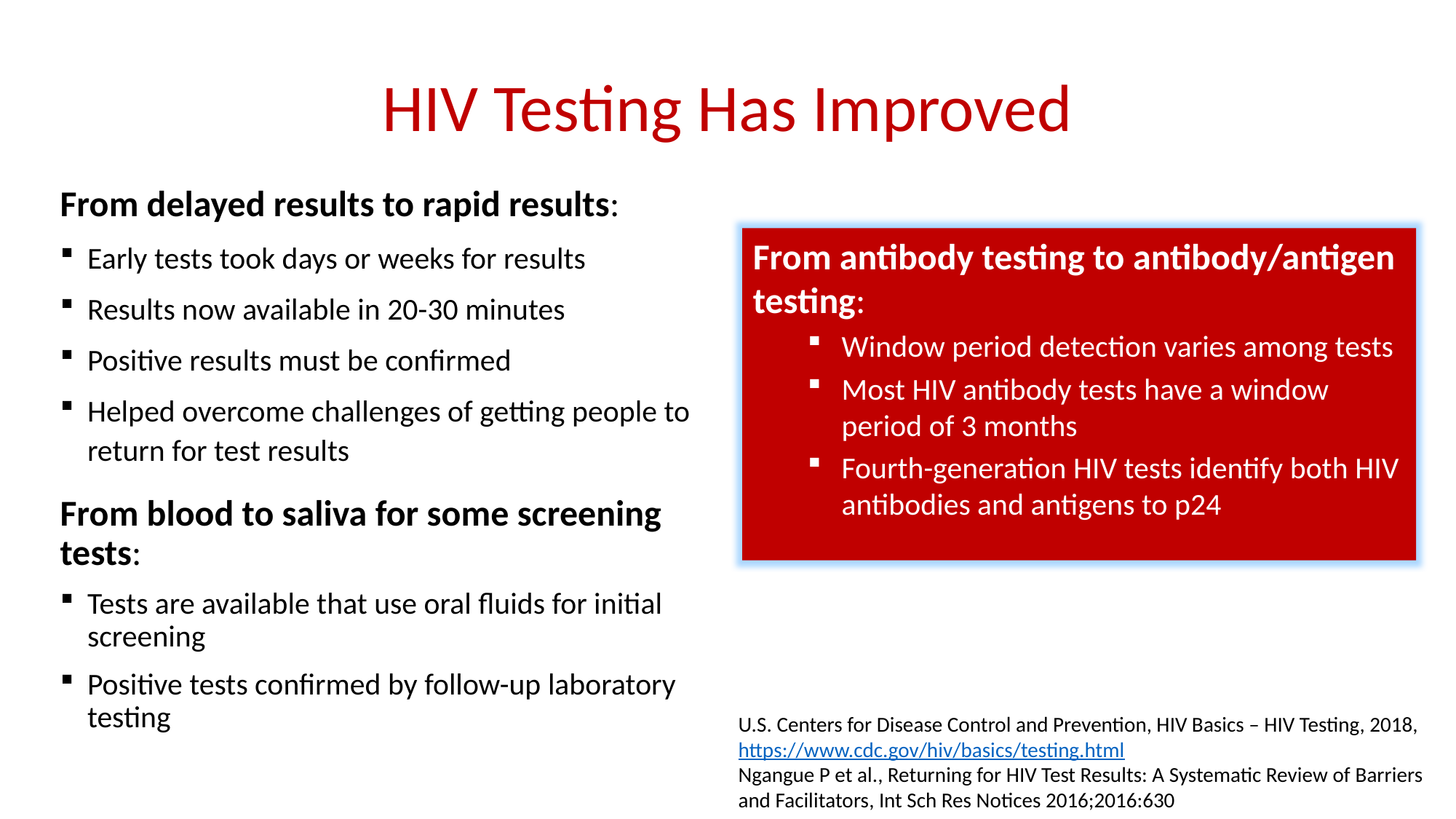

# HIV Testing Has Improved

From delayed results to rapid results:
Early tests took days or weeks for results
Results now available in 20-30 minutes
Positive results must be confirmed
Helped overcome challenges of getting people to return for test results
From blood to saliva for some screening tests:
Tests are available that use oral fluids for initial screening
Positive tests confirmed by follow-up laboratory testing

From antibody testing to antibody/antigen testing:
Window period detection varies among tests
Most HIV antibody tests have a window period of 3 months
Fourth-generation HIV tests identify both HIV antibodies and antigens to p24

U.S. Centers for Disease Control and Prevention, HIV Basics – HIV Testing, 2018, https://www.cdc.gov/hiv/basics/testing.html
Ngangue P et al., Returning for HIV Test Results: A Systematic Review of Barriers and Facilitators, Int Sch Res Notices 2016;2016:630